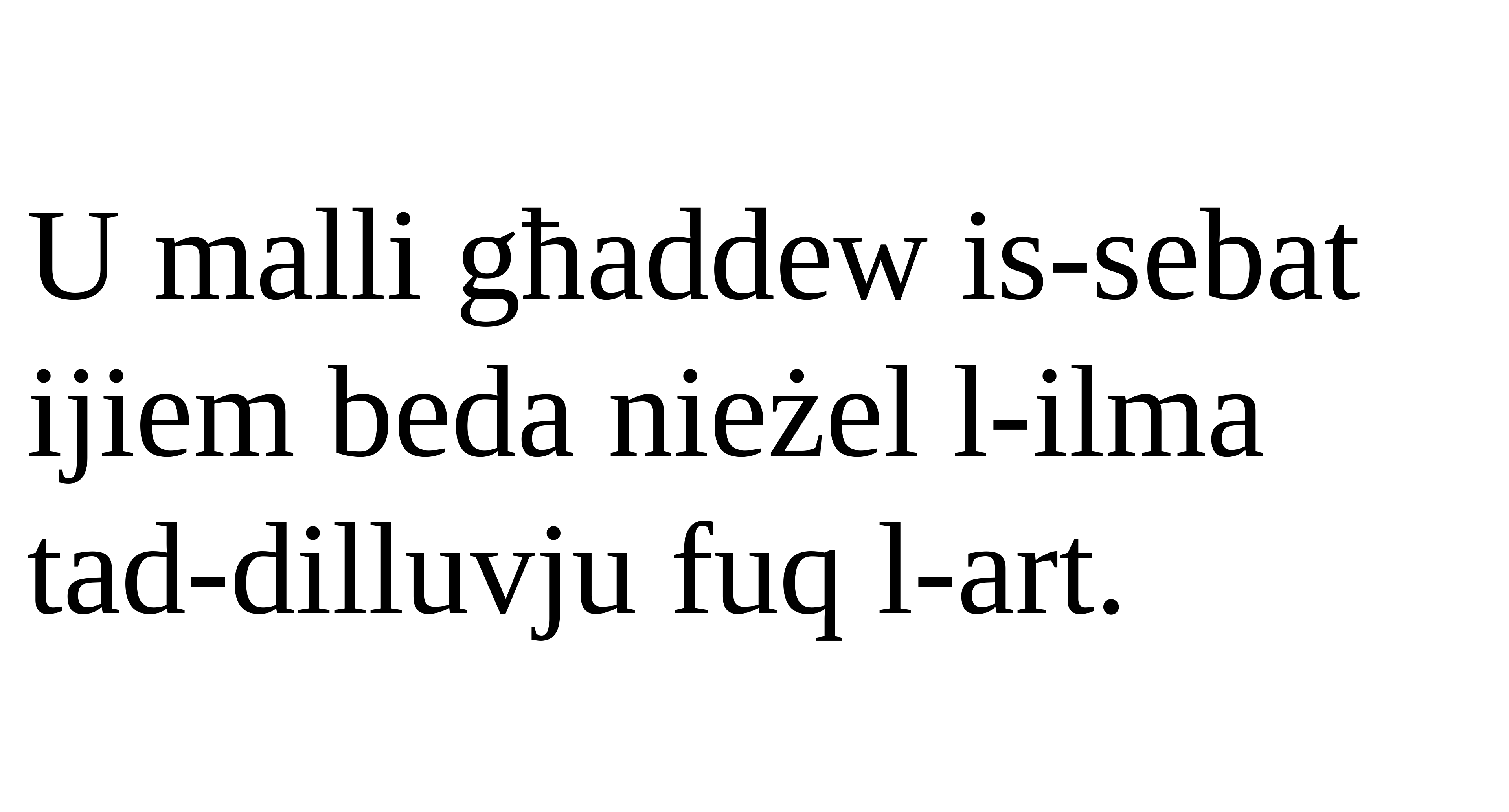

U malli għaddew is-sebat ijiem beda nieżel l-ilma tad-dilluvju fuq l-art.